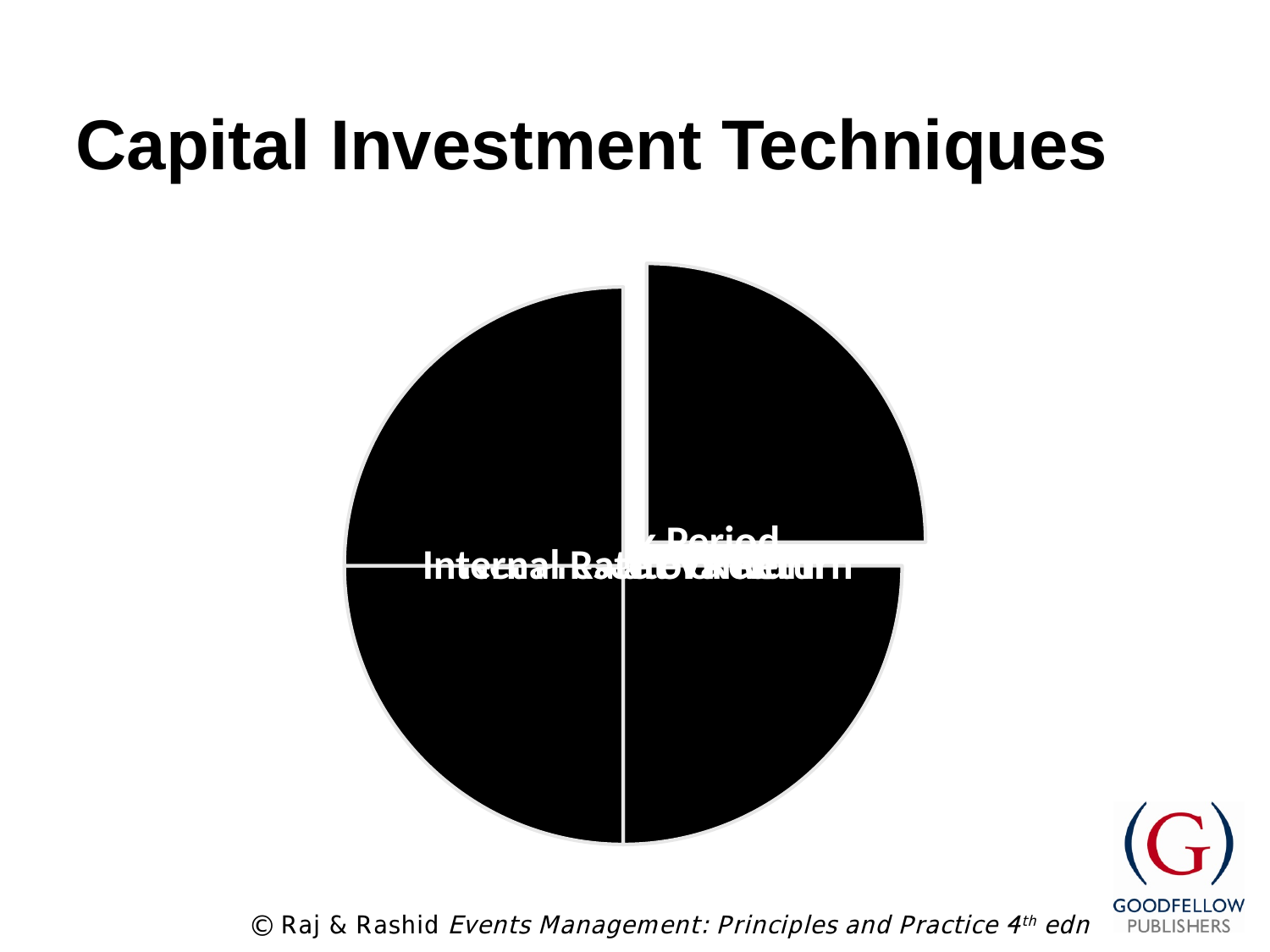

# Capital Investment Techniques
Payback Period
Accounting Rate of Return
Net Present Value
Internal Rate of Return